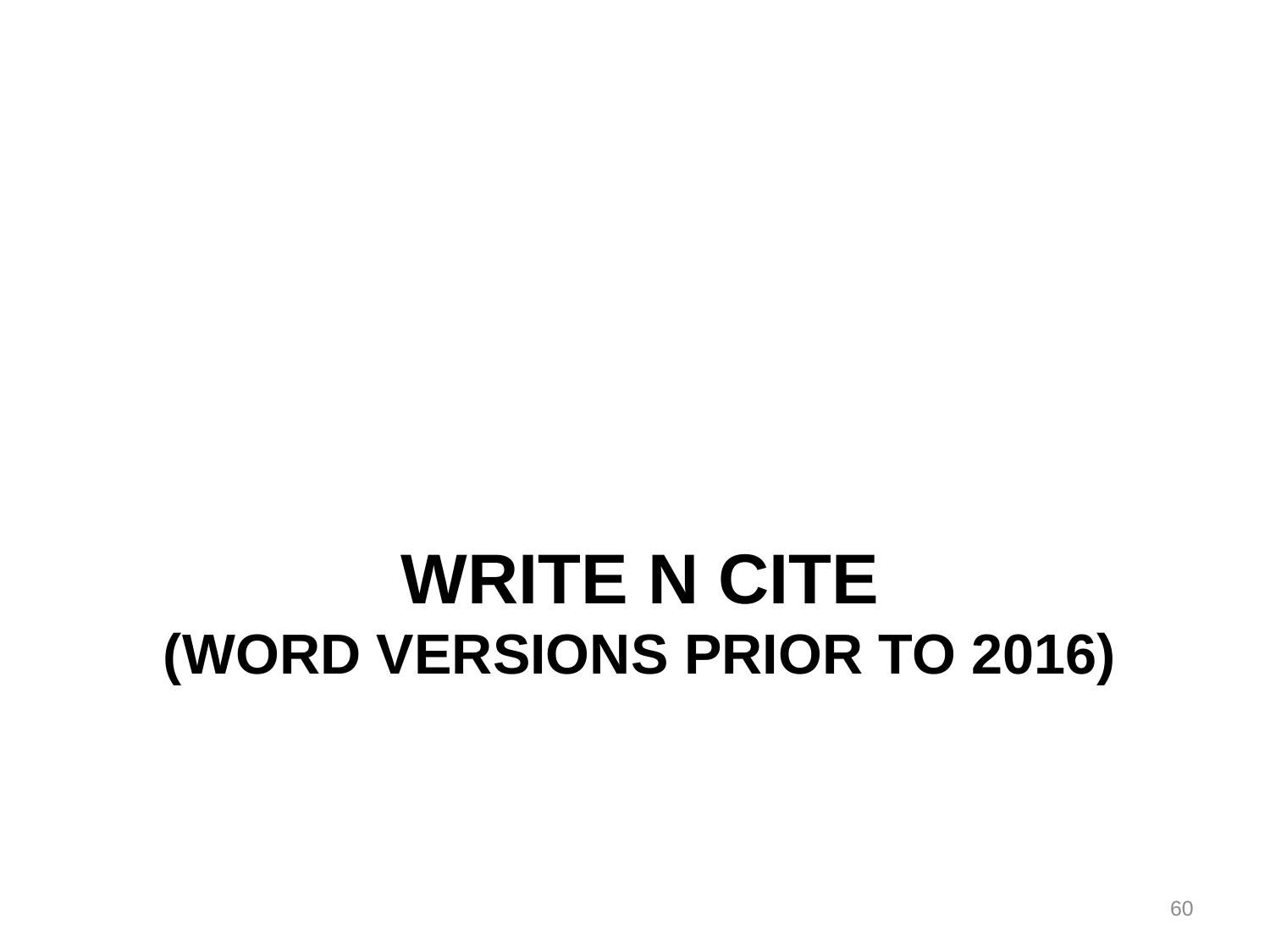

# Write n Cite (word versions prior to 2016)
60